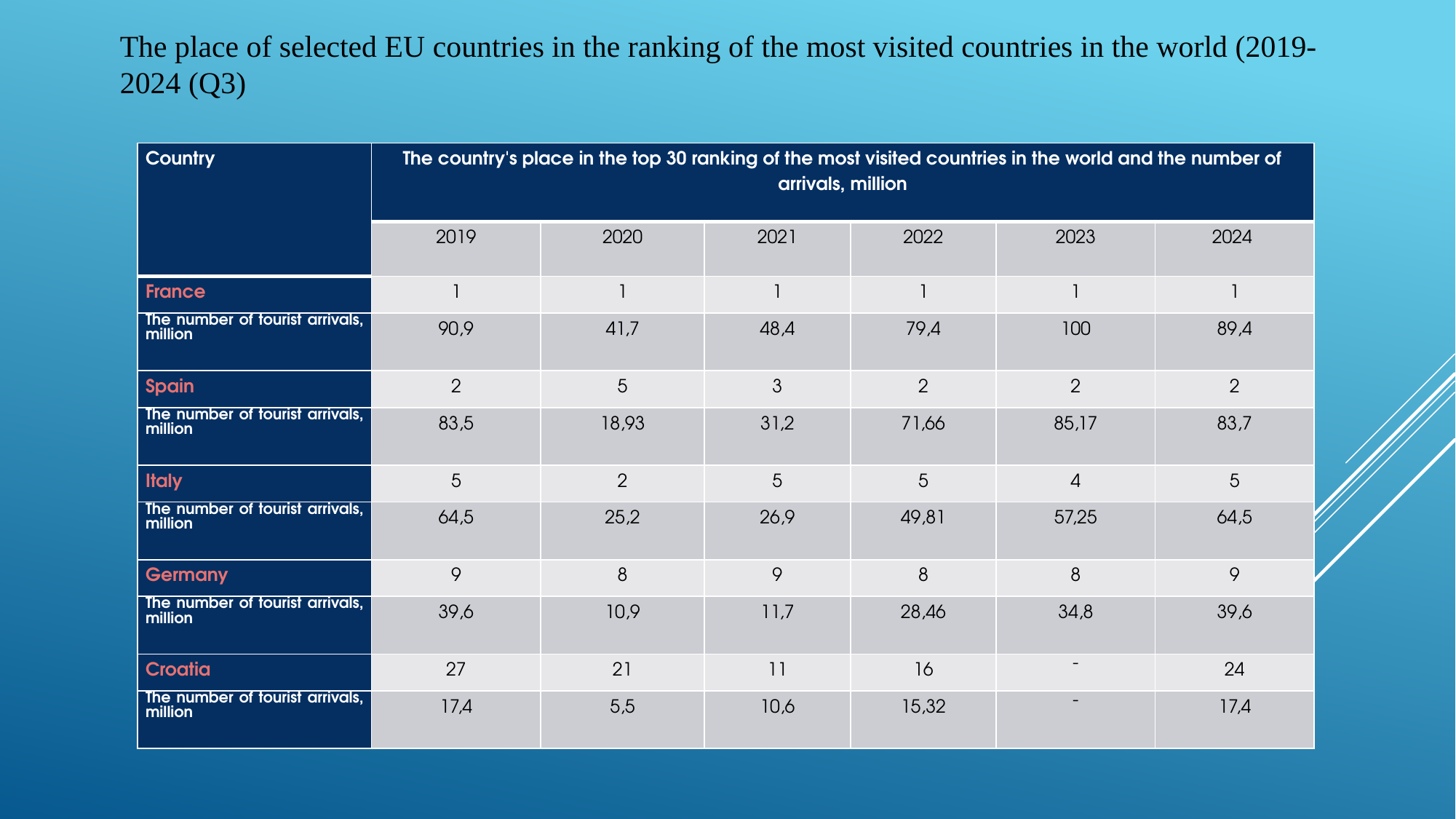

The place of selected EU countries in the ranking of the most visited countries in the world (2019-2024 (Q3)
| Country | The country's place in the top 30 ranking of the most visited countries in the world and the number of arrivals, million |  |  |  |  |  |
| --- | --- | --- | --- | --- | --- | --- |
|  | 2019 | 2020 | 2021 | 2022 | 2023 | 2024 |
| France | 1 | 1 | 1 | 1 | 1 | 1 |
| The number of tourist arrivals, million | 90,9 | 41,7 | 48,4 | 79,4 | 100 | 89,4 |
| Spain | 2 | 5 | 3 | 2 | 2 | 2 |
| The number of tourist arrivals, million | 83,5 | 18,93 | 31,2 | 71,66 | 85,17 | 83,7 |
| Italy | 5 | 2 | 5 | 5 | 4 | 5 |
| The number of tourist arrivals, million | 64,5 | 25,2 | 26,9 | 49,81 | 57,25 | 64,5 |
| Germany | 9 | 8 | 9 | 8 | 8 | 9 |
| The number of tourist arrivals, million | 39,6 | 10,9 | 11,7 | 28,46 | 34,8 | 39,6 |
| Croatia | 27 | 21 | 11 | 16 | - | 24 |
| The number of tourist arrivals, million | 17,4 | 5,5 | 10,6 | 15,32 | - | 17,4 |